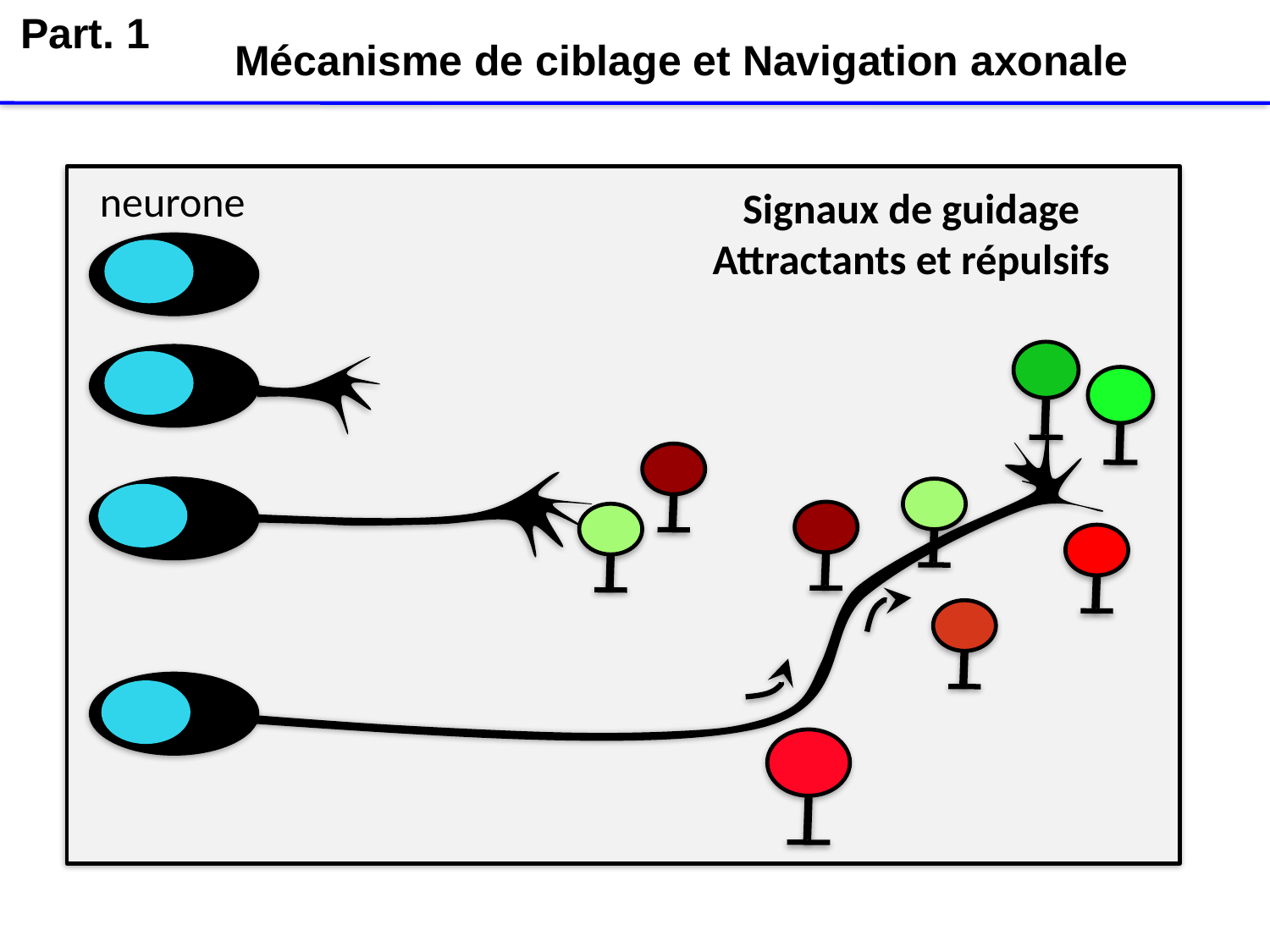

Part. 1
Mécanisme de ciblage et Navigation axonale

neurone
Signaux de guidage
Attractants et répulsifs